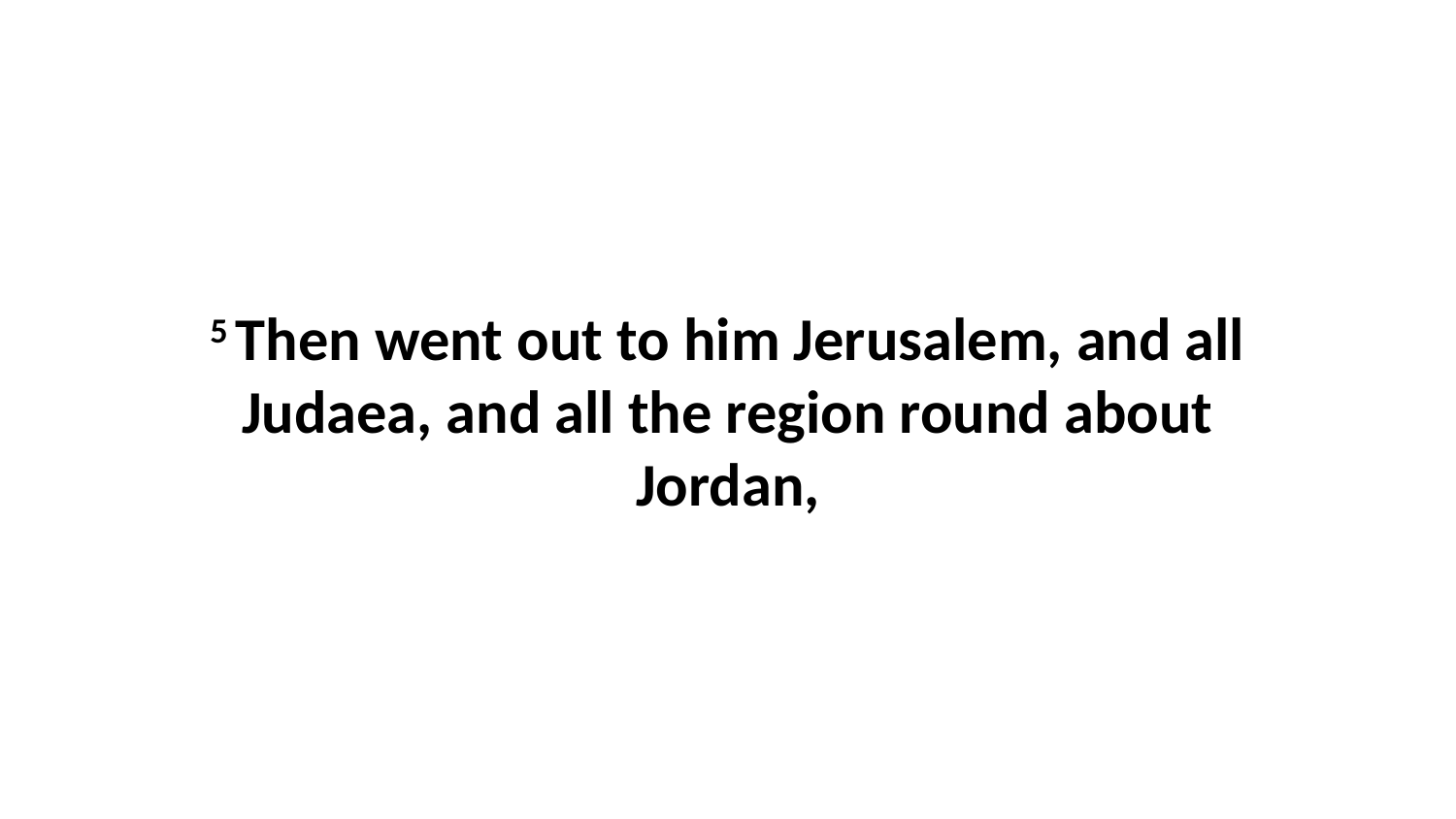

5 Then went out to him Jerusalem, and all Judaea, and all the region round about Jordan,